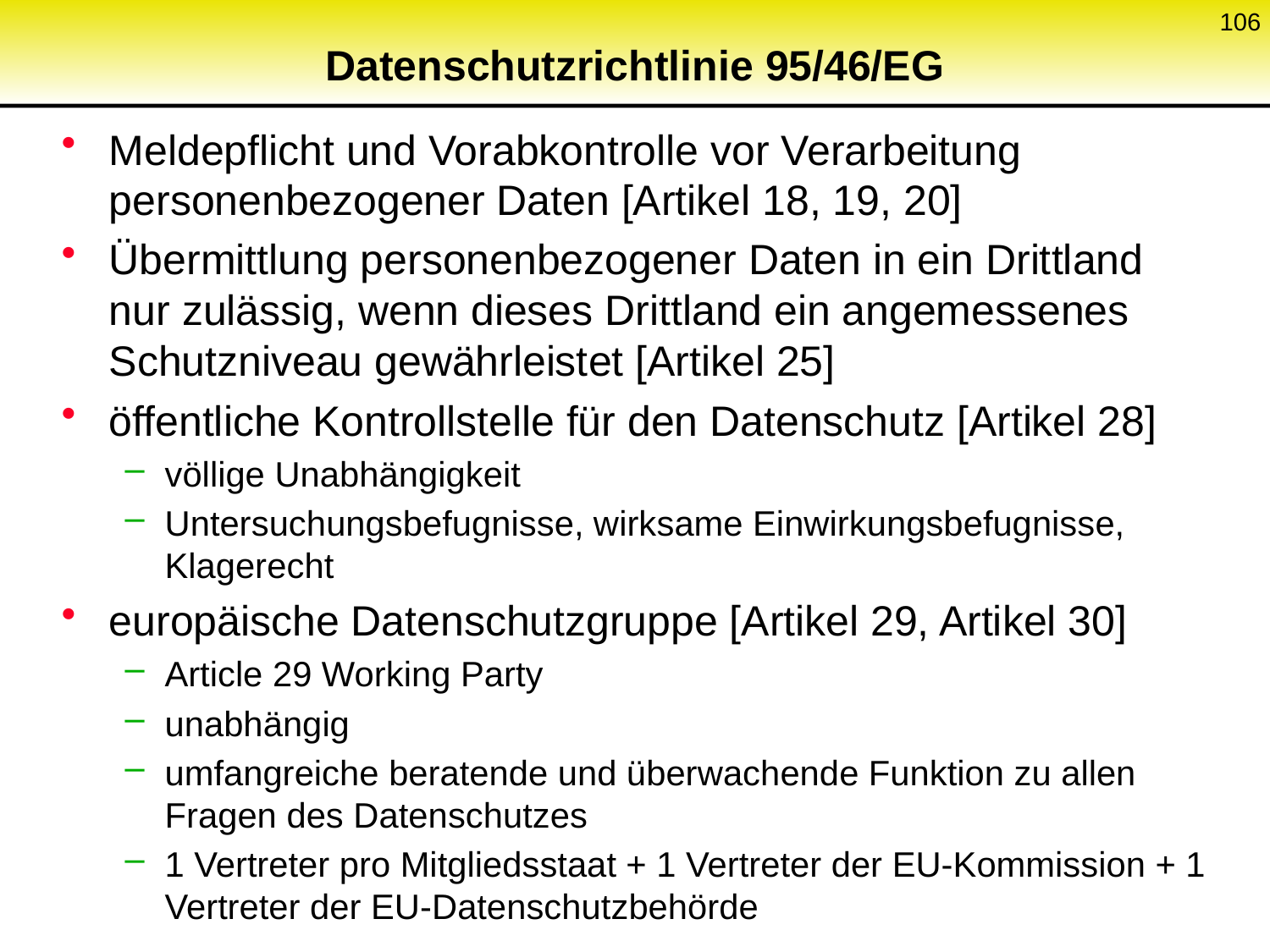

106
# Datenschutzrichtlinie 95/46/EG
Meldepflicht und Vorabkontrolle vor Verarbeitung personenbezogener Daten [Artikel 18, 19, 20]
Übermittlung personenbezogener Daten in ein Drittland nur zulässig, wenn dieses Drittland ein angemessenes Schutzniveau gewährleistet [Artikel 25]
öffentliche Kontrollstelle für den Datenschutz [Artikel 28]
völlige Unabhängigkeit
Untersuchungsbefugnisse, wirksame Einwirkungsbefugnisse, Klagerecht
europäische Datenschutzgruppe [Artikel 29, Artikel 30]
Article 29 Working Party
unabhängig
umfangreiche beratende und überwachende Funktion zu allen Fragen des Datenschutzes
1 Vertreter pro Mitgliedsstaat + 1 Vertreter der EU-Kommission + 1 Vertreter der EU-Datenschutzbehörde